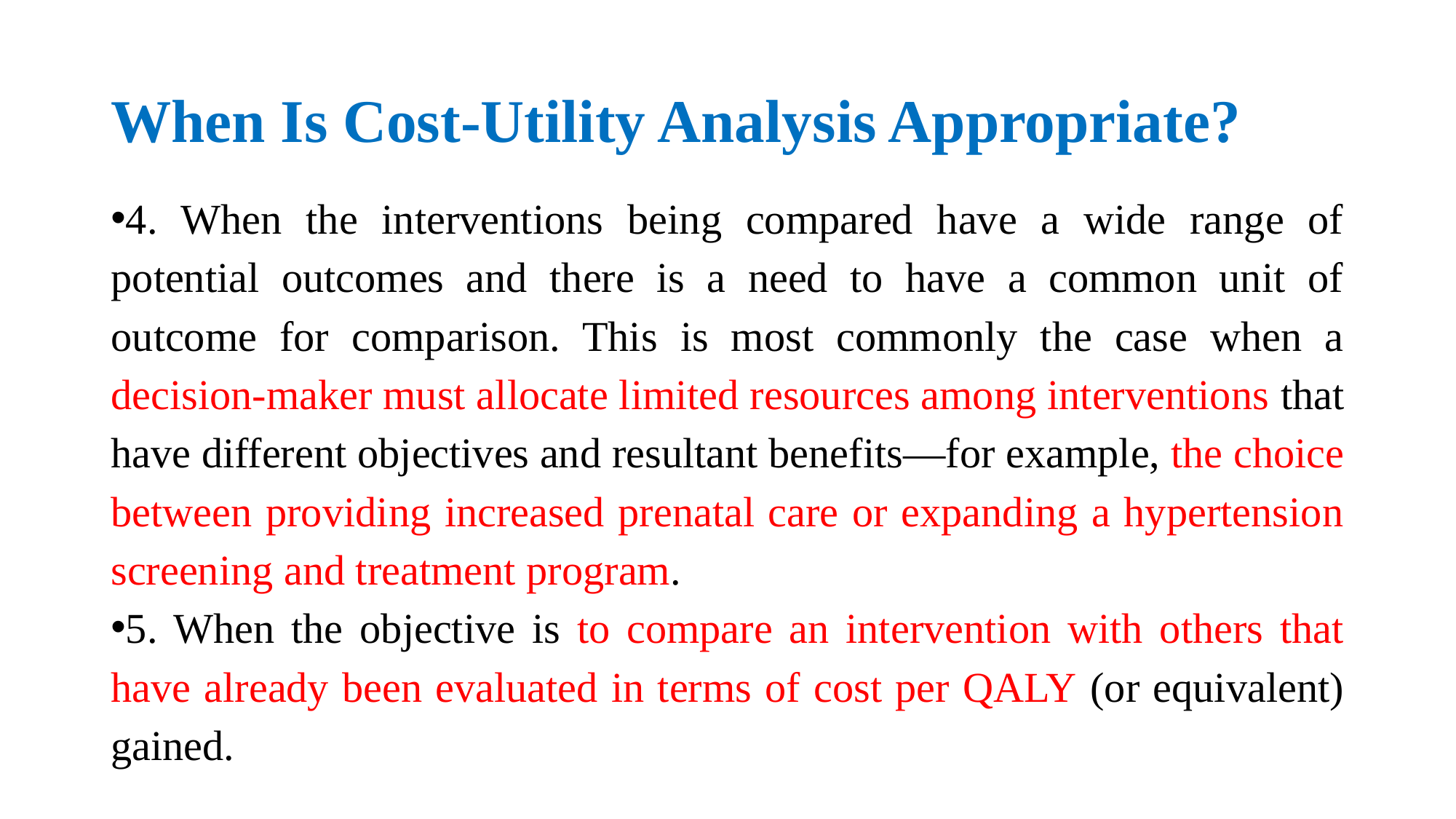

# When Is Cost-Utility Analysis Appropriate?
4. When the interventions being compared have a wide range of potential outcomes and there is a need to have a common unit of outcome for comparison. This is most commonly the case when a decision-maker must allocate limited resources among interventions that have different objectives and resultant benefits—for example, the choice between providing increased prenatal care or expanding a hypertension screening and treatment program.
5. When the objective is to compare an intervention with others that have already been evaluated in terms of cost per QALY (or equivalent) gained.